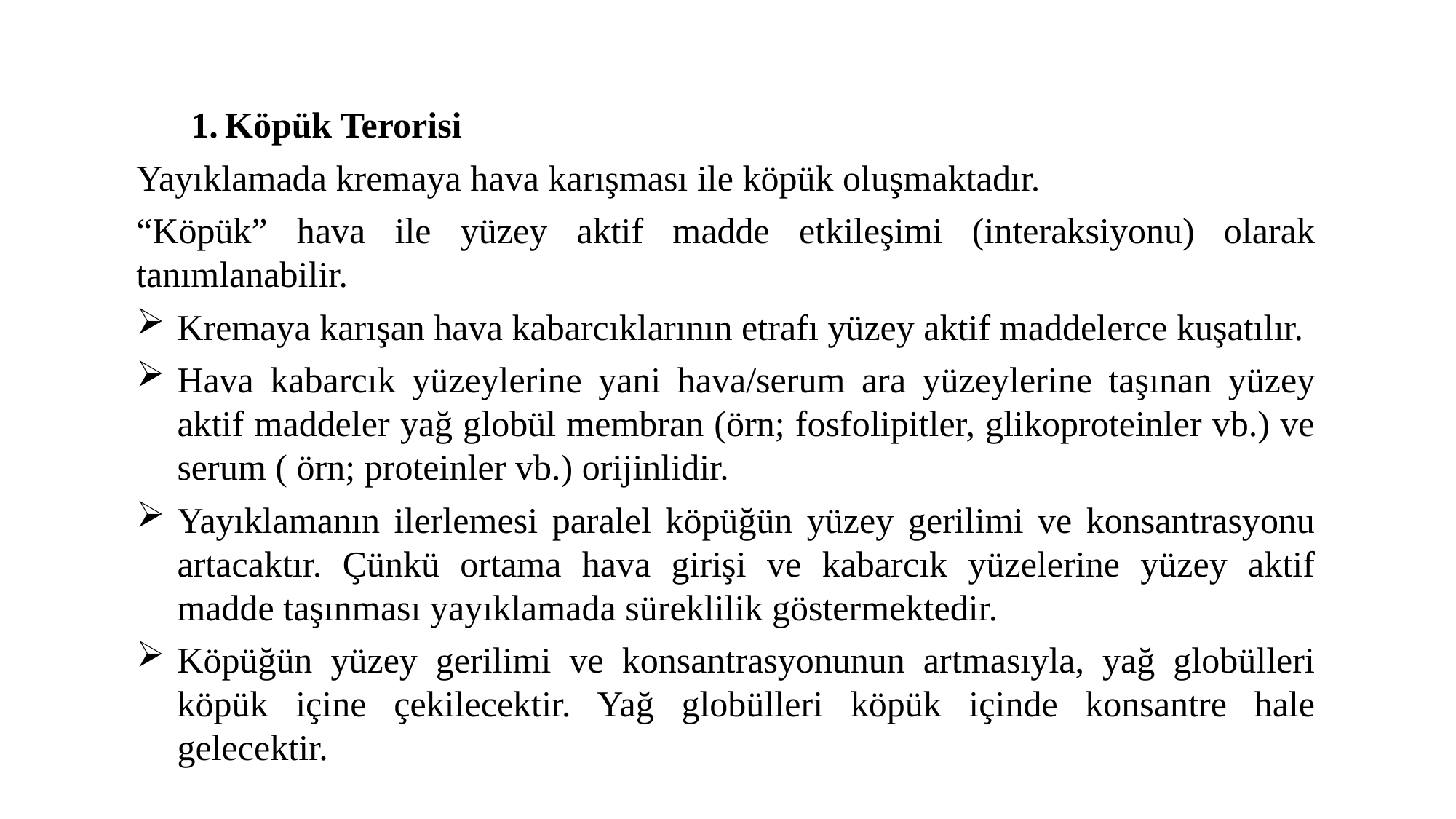

Köpük Terorisi
Yayıklamada kremaya hava karışması ile köpük oluşmaktadır.
“Köpük” hava ile yüzey aktif madde etkileşimi (interaksiyonu) olarak tanımlanabilir.
Kremaya karışan hava kabarcıklarının etrafı yüzey aktif maddelerce kuşatılır.
Hava kabarcık yüzeylerine yani hava/serum ara yüzeylerine taşınan yüzey aktif maddeler yağ globül membran (örn; fosfolipitler, glikoproteinler vb.) ve serum ( örn; proteinler vb.) orijinlidir.
Yayıklamanın ilerlemesi paralel köpüğün yüzey gerilimi ve konsantrasyonu artacaktır. Çünkü ortama hava girişi ve kabarcık yüzelerine yüzey aktif madde taşınması yayıklamada süreklilik göstermektedir.
Köpüğün yüzey gerilimi ve konsantrasyonunun artmasıyla, yağ globülleri köpük içine çekilecektir. Yağ globülleri köpük içinde konsantre hale gelecektir.